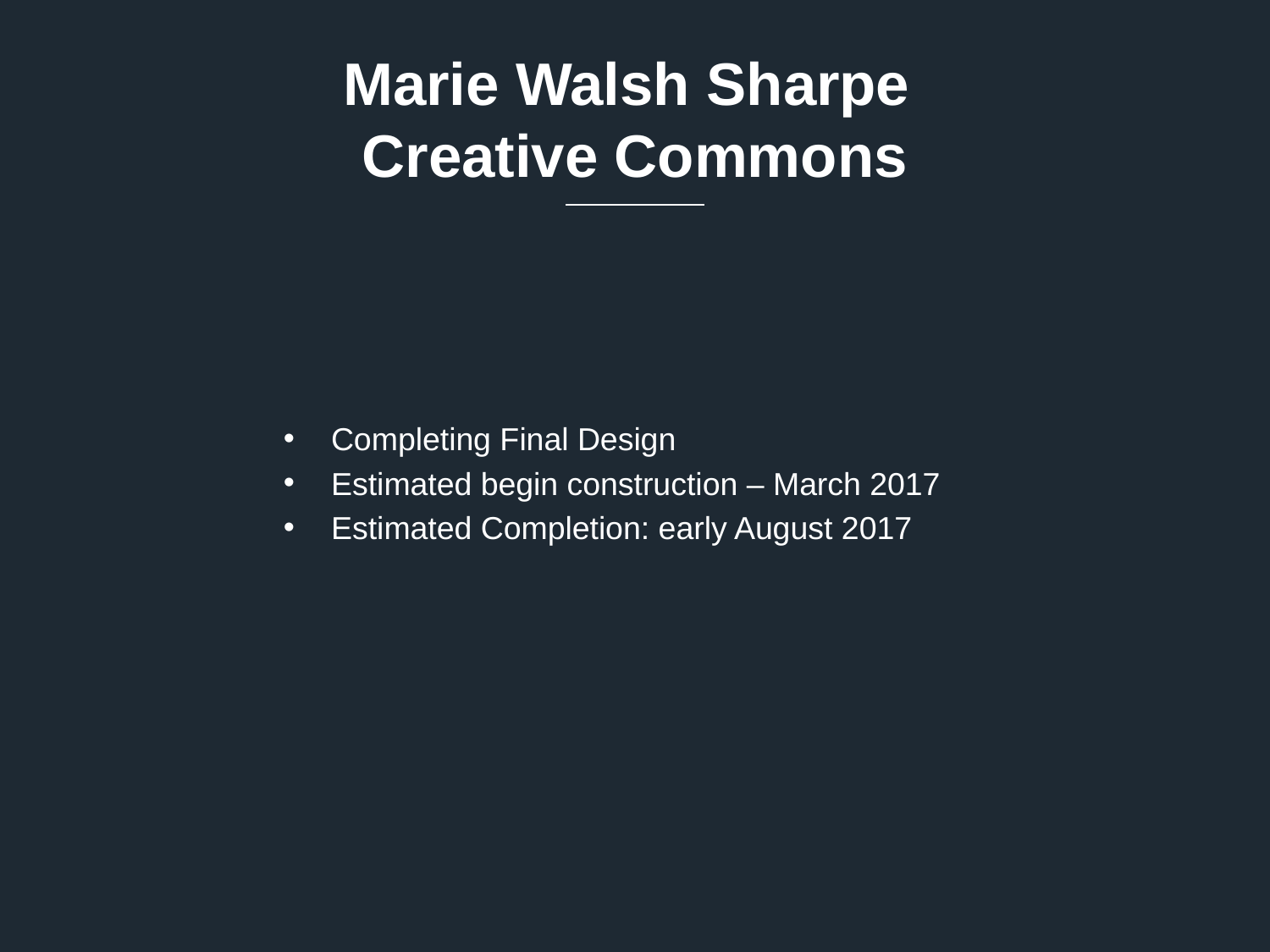

# Marie Walsh Sharpe Creative Commons
Completing Final Design
Estimated begin construction – March 2017
Estimated Completion: early August 2017